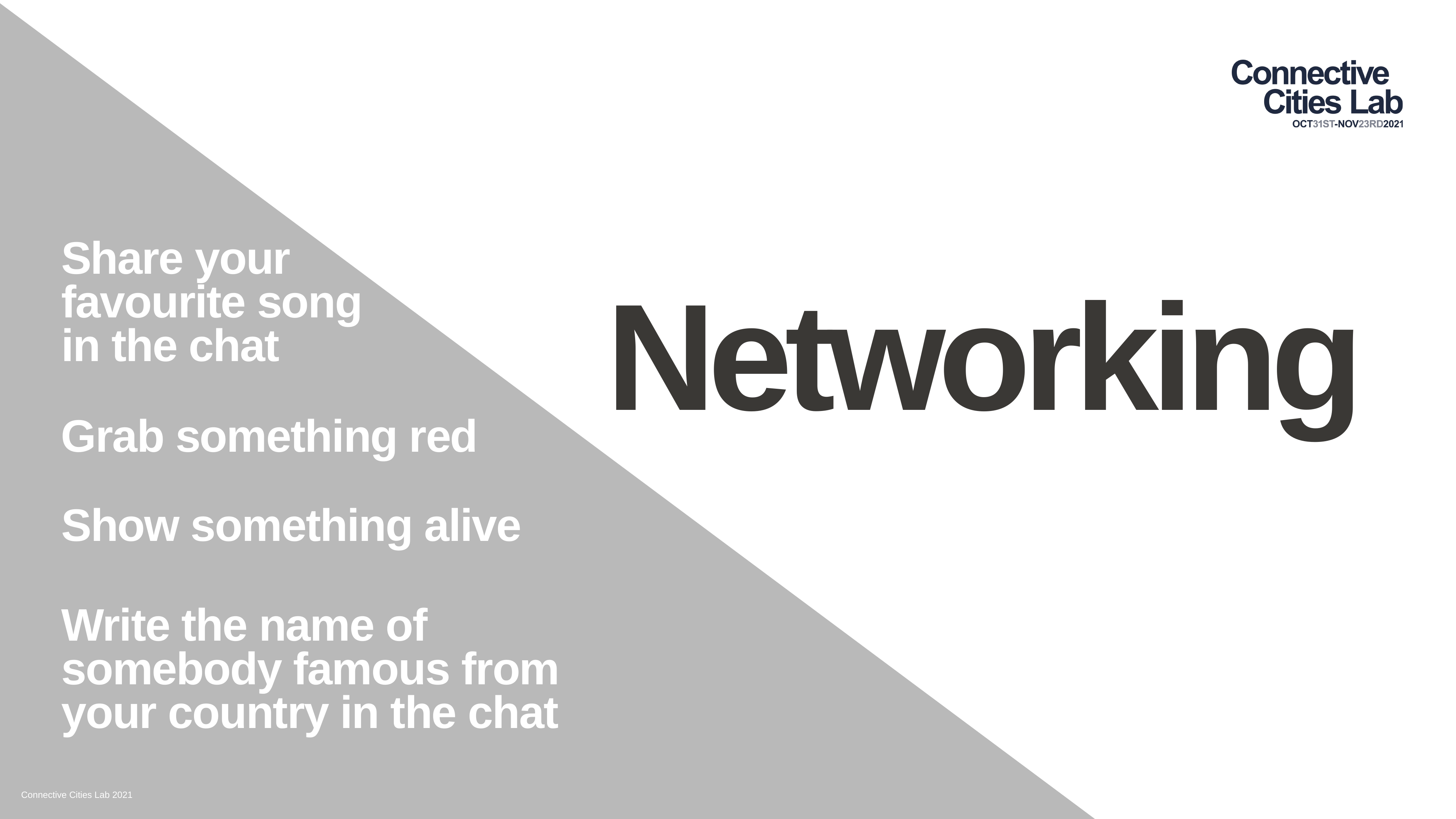

Networking
Share your favourite song in the chat
Grab something red
Show something alive
Write the name of somebody famous from your country in the chat
15